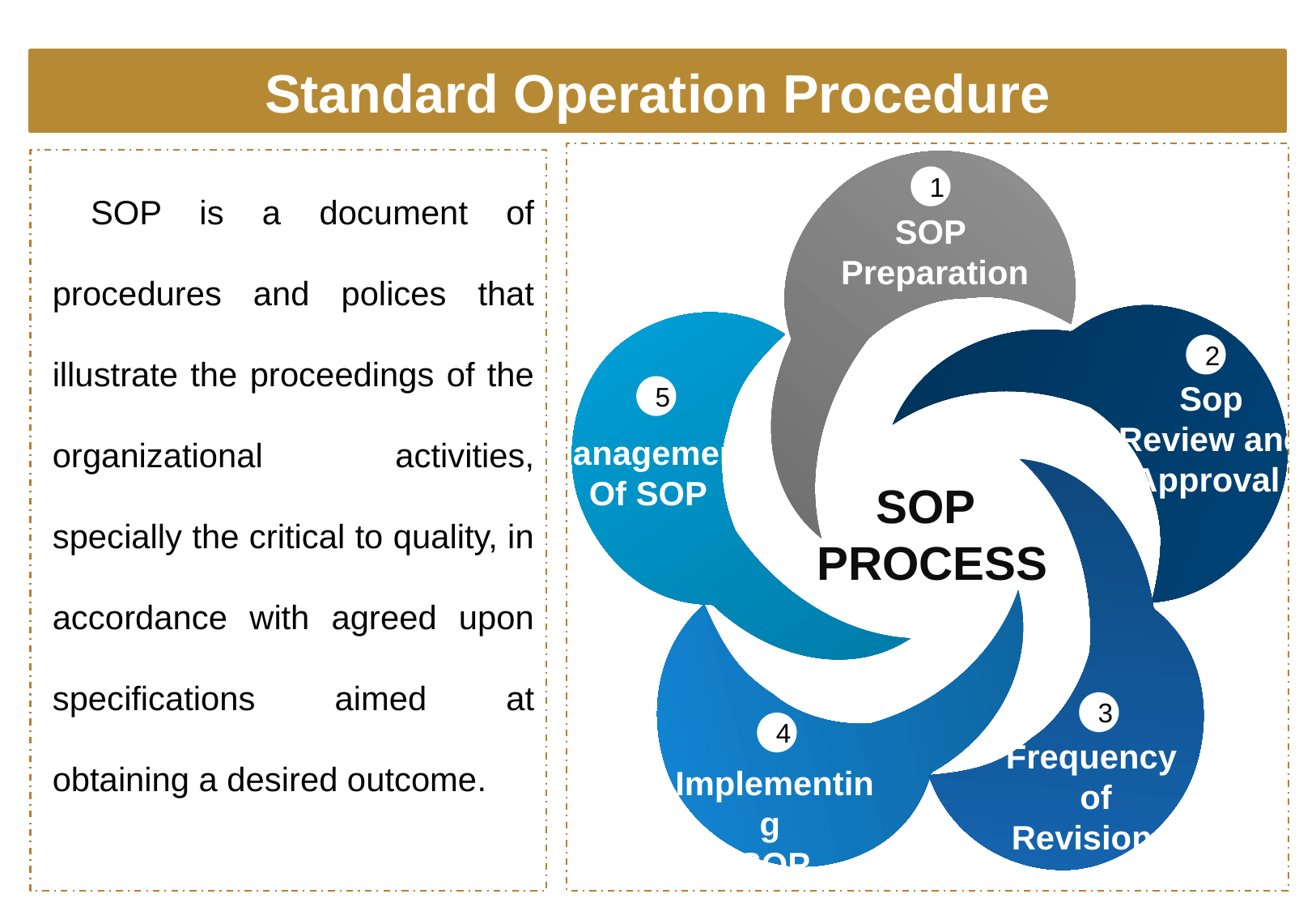

Standard Operation Procedure

SOP
Preparation
Sop
Review and
Approval
Management
Of SOP
Implementing
SOP
SOP
PROCESS

 SOP is a document of procedures and polices that illustrate the proceedings of the organizational activities, specially the critical to quality, in accordance with agreed upon specifications aimed at obtaining a desired outcome.

1
2
5
3
4
Frequency
 of Revisions and  Reviews